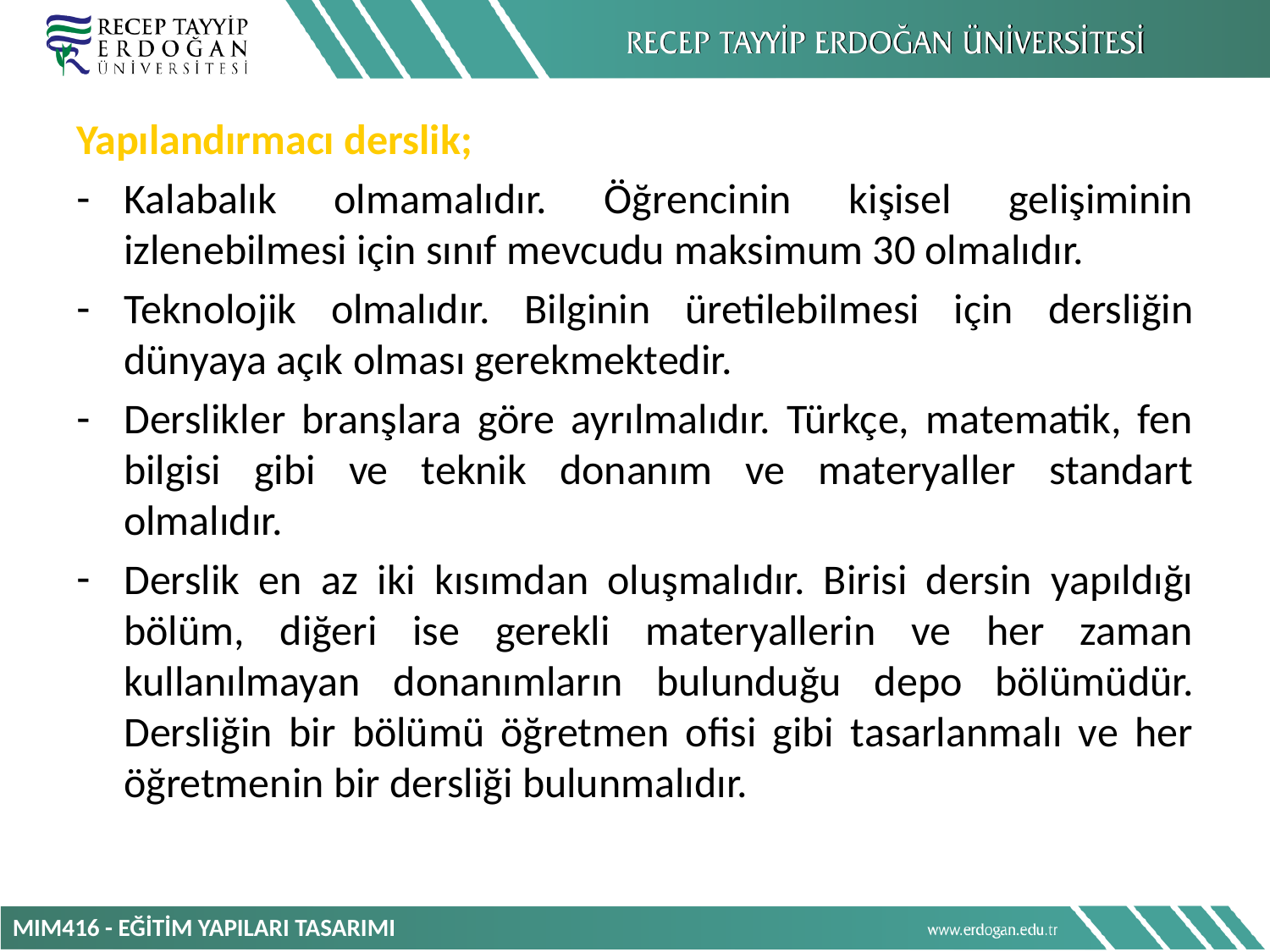

Yapılandırmacı derslik;
Kalabalık olmamalıdır. Öğrencinin kişisel gelişiminin izlenebilmesi için sınıf mevcudu maksimum 30 olmalıdır.
Teknolojik olmalıdır. Bilginin üretilebilmesi için dersliğin dünyaya açık olması gerekmektedir.
Derslikler branşlara göre ayrılmalıdır. Türkçe, matematik, fen bilgisi gibi ve teknik donanım ve materyaller standart olmalıdır.
Derslik en az iki kısımdan oluşmalıdır. Birisi dersin yapıldığı bölüm, diğeri ise gerekli materyallerin ve her zaman kullanılmayan donanımların bulunduğu depo bölümüdür. Dersliğin bir bölümü öğretmen ofisi gibi tasarlanmalı ve her öğretmenin bir dersliği bulunmalıdır.
MIM416 - EĞİTİM YAPILARI TASARIMI